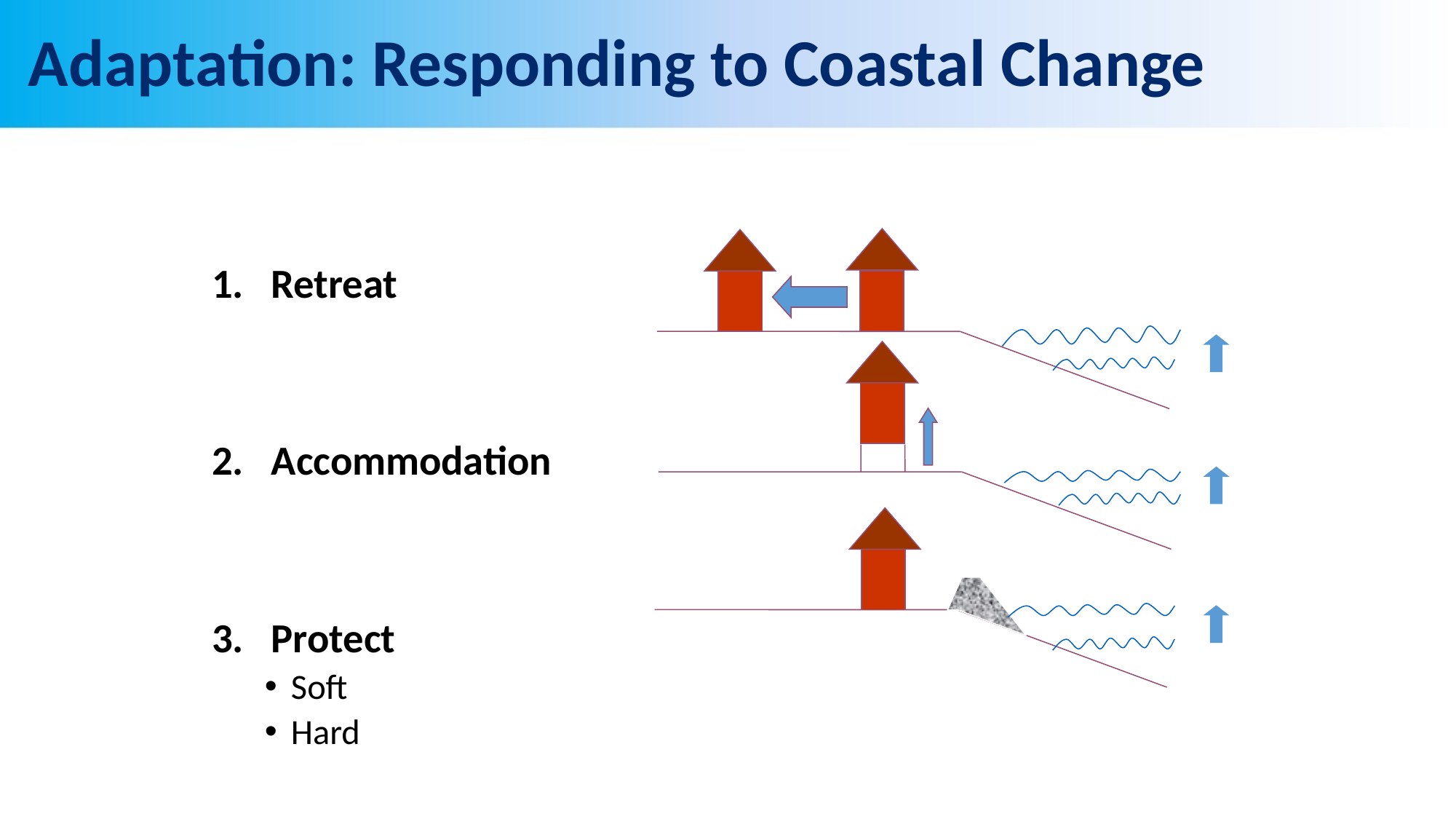

# Adaptation: Responding to Coastal Change

Retreat

Accommodation

Protect
Soft
Hard